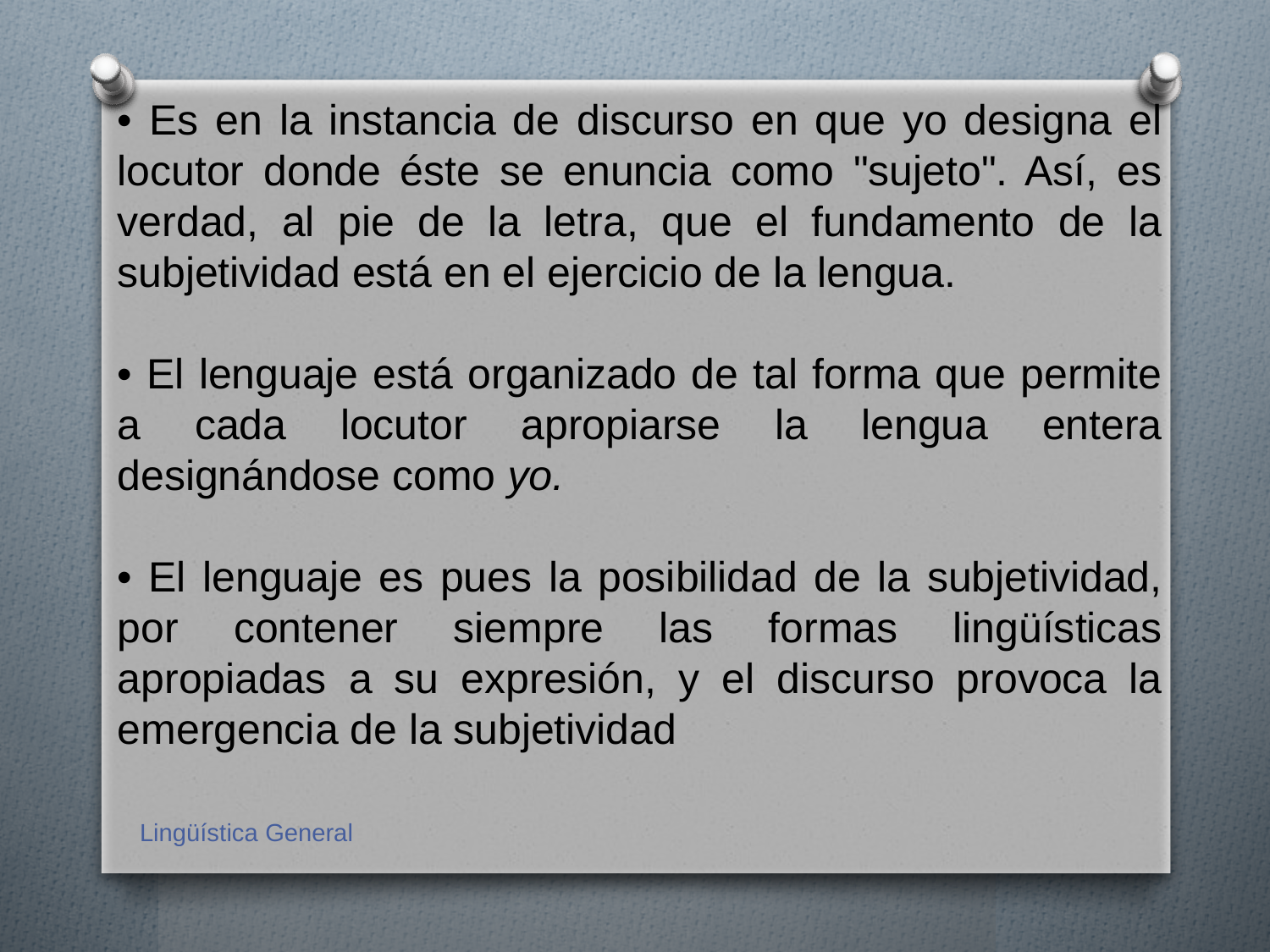

• Es en la instancia de discurso en que yo designa el locutor donde éste se enuncia como "sujeto". Así, es verdad, al pie de la letra, que el fundamento de la subjetividad está en el ejercicio de la lengua.

• El lenguaje está organizado de tal forma que permite a cada locutor apropiarse la lengua entera designándose como yo.

• El lenguaje es pues la posibilidad de la subjetividad, por contener siempre las formas lingüísticas apropiadas a su expresión, y el discurso provoca la emergencia de la subjetividad
Lingüística General